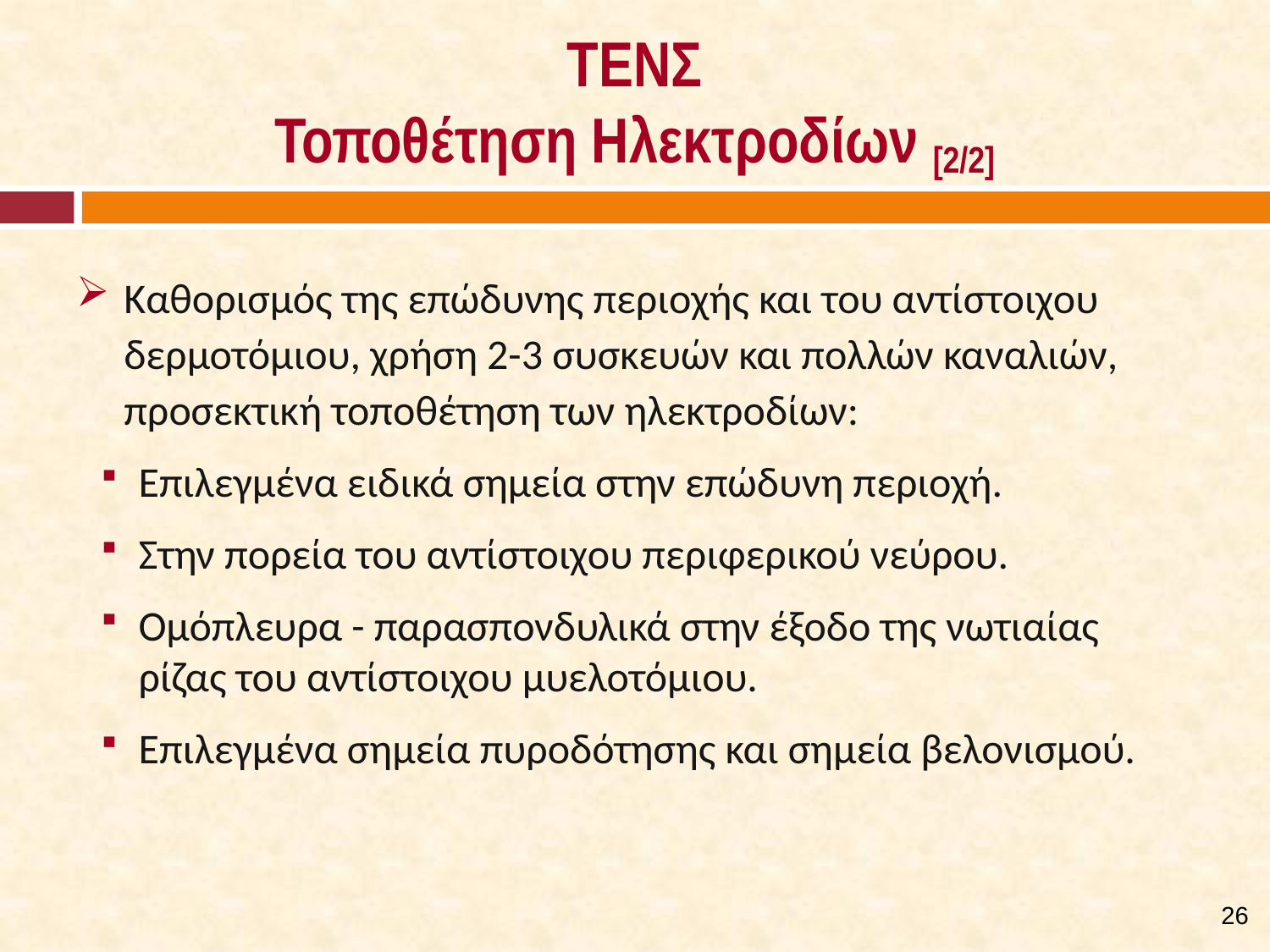

# ΤΕΝΣ Τοποθέτηση Ηλεκτροδίων [2/2]
Καθορισμός της επώδυνης περιοχής και του αντίστοιχου δερμοτόμιου, χρήση 2-3 συσκευών και πολλών καναλιών, προσεκτική τοποθέτηση των ηλεκτροδίων:
Επιλεγμένα ειδικά σημεία στην επώδυνη περιοχή.
Στην πορεία του αντίστοιχου περιφερικού νεύρου.
Ομόπλευρα - παρασπονδυλικά στην έξοδο της νωτιαίας ρίζας του αντίστοιχου μυελοτόμιου.
Επιλεγμένα σημεία πυροδότησης και σημεία βελονισμού.
26